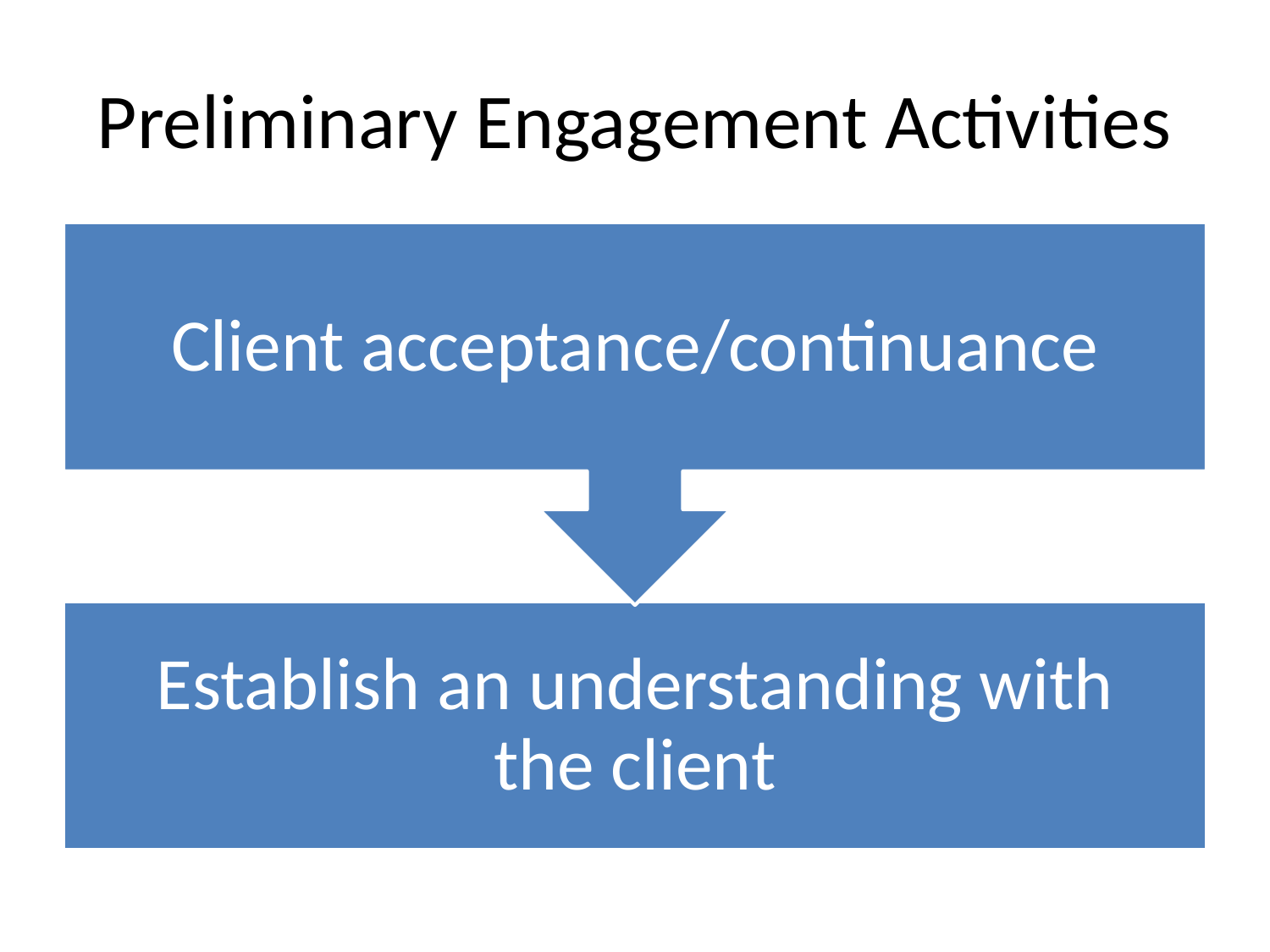

# Preliminary Engagement Activities
Establish an understanding with the client
Client acceptance/continuance